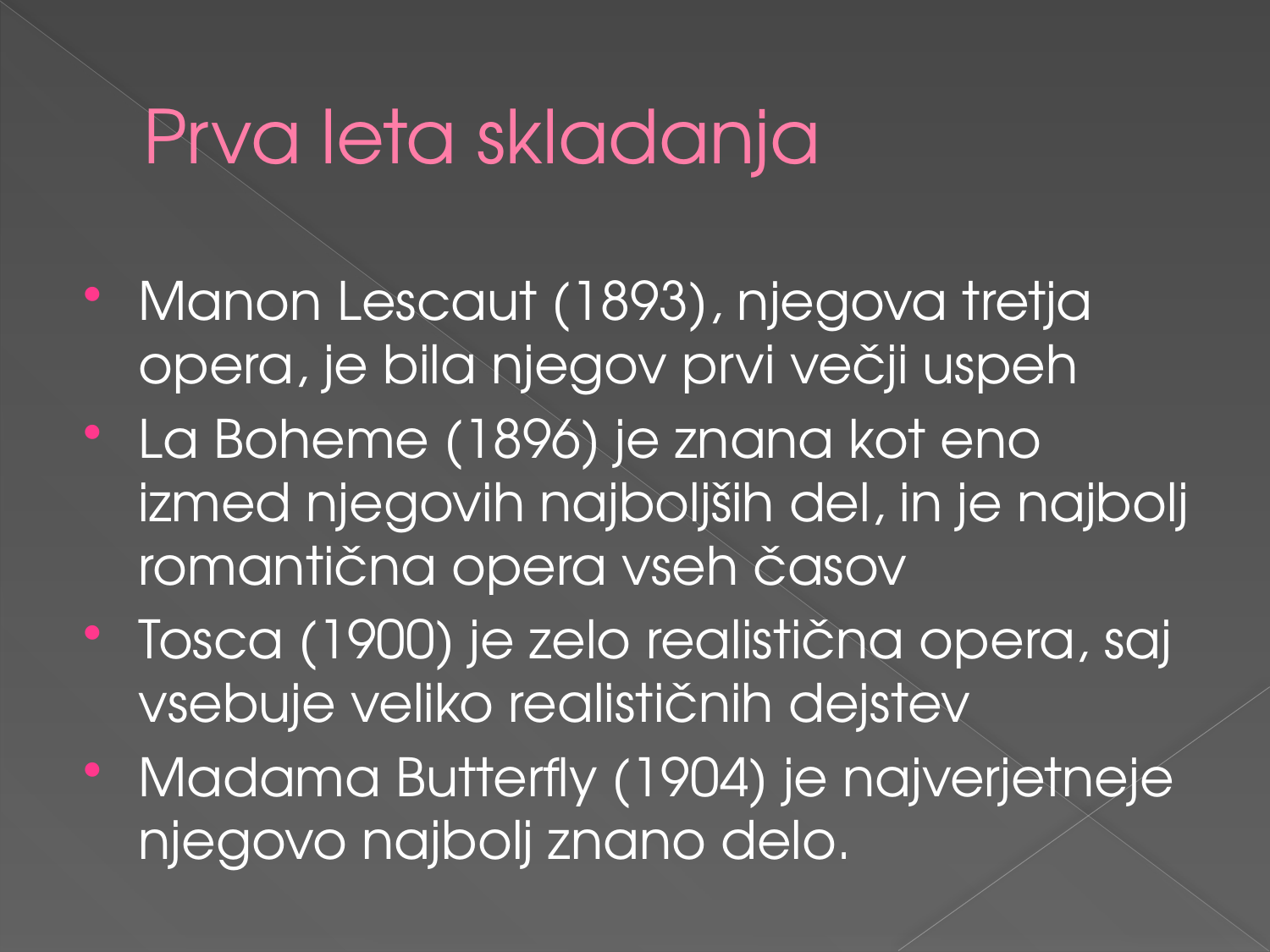

# Prva leta skladanja
Manon Lescaut (1893), njegova tretja opera, je bila njegov prvi večji uspeh
La Boheme (1896) je znana kot eno izmed njegovih najboljših del, in je najbolj romantična opera vseh časov
Tosca (1900) je zelo realistična opera, saj vsebuje veliko realističnih dejstev
Madama Butterfly (1904) je najverjetneje njegovo najbolj znano delo.